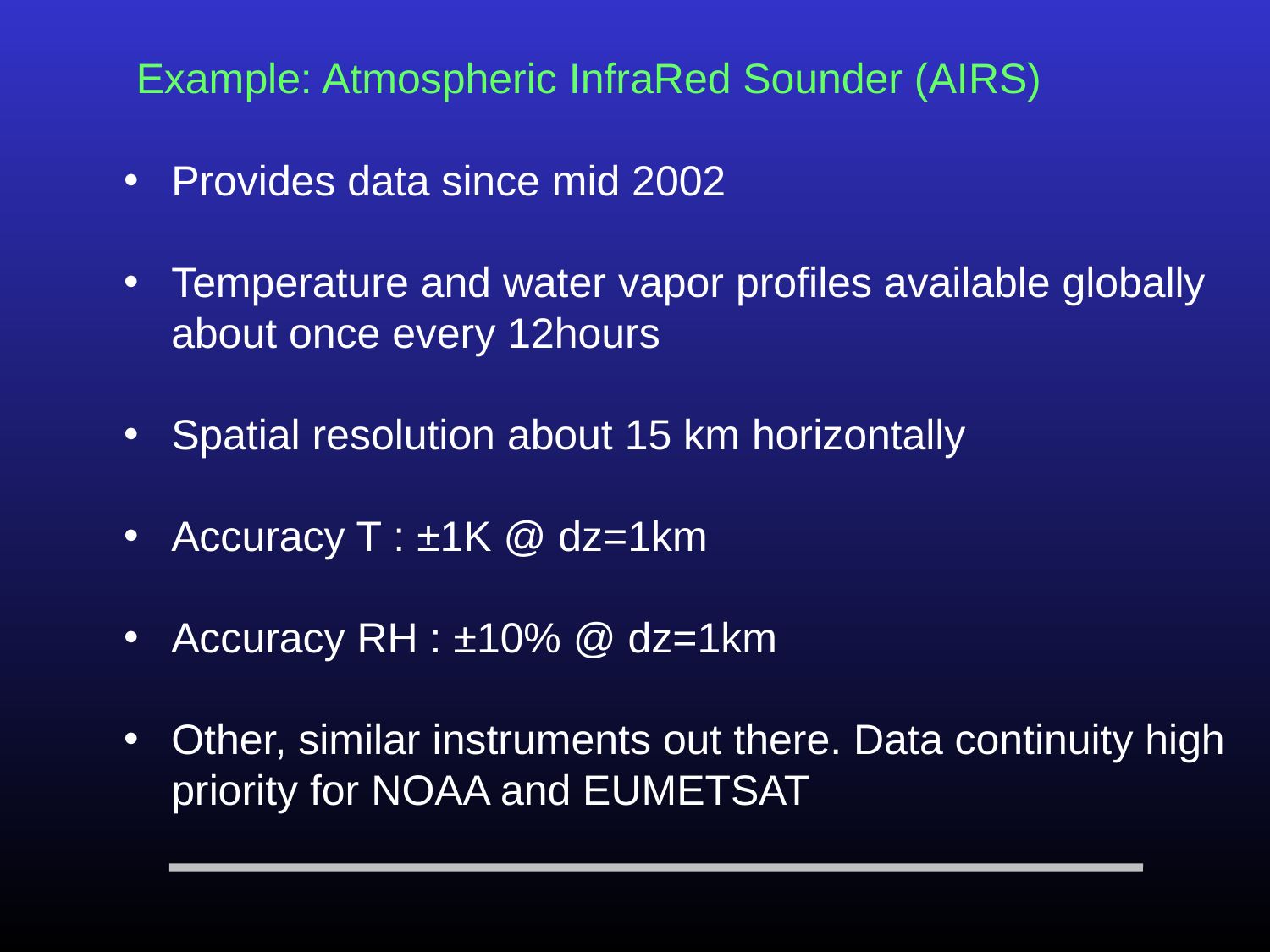

Example: Atmospheric InfraRed Sounder (AIRS)

Provides data since mid 2002

Temperature and water vapor profiles available globally about once every 12hours

Spatial resolution about 15 km horizontally

Accuracy T : ±1K @ dz=1km

Accuracy RH : ±10% @ dz=1km

Other, similar instruments out there. Data continuity high priority for NOAA and EUMETSAT